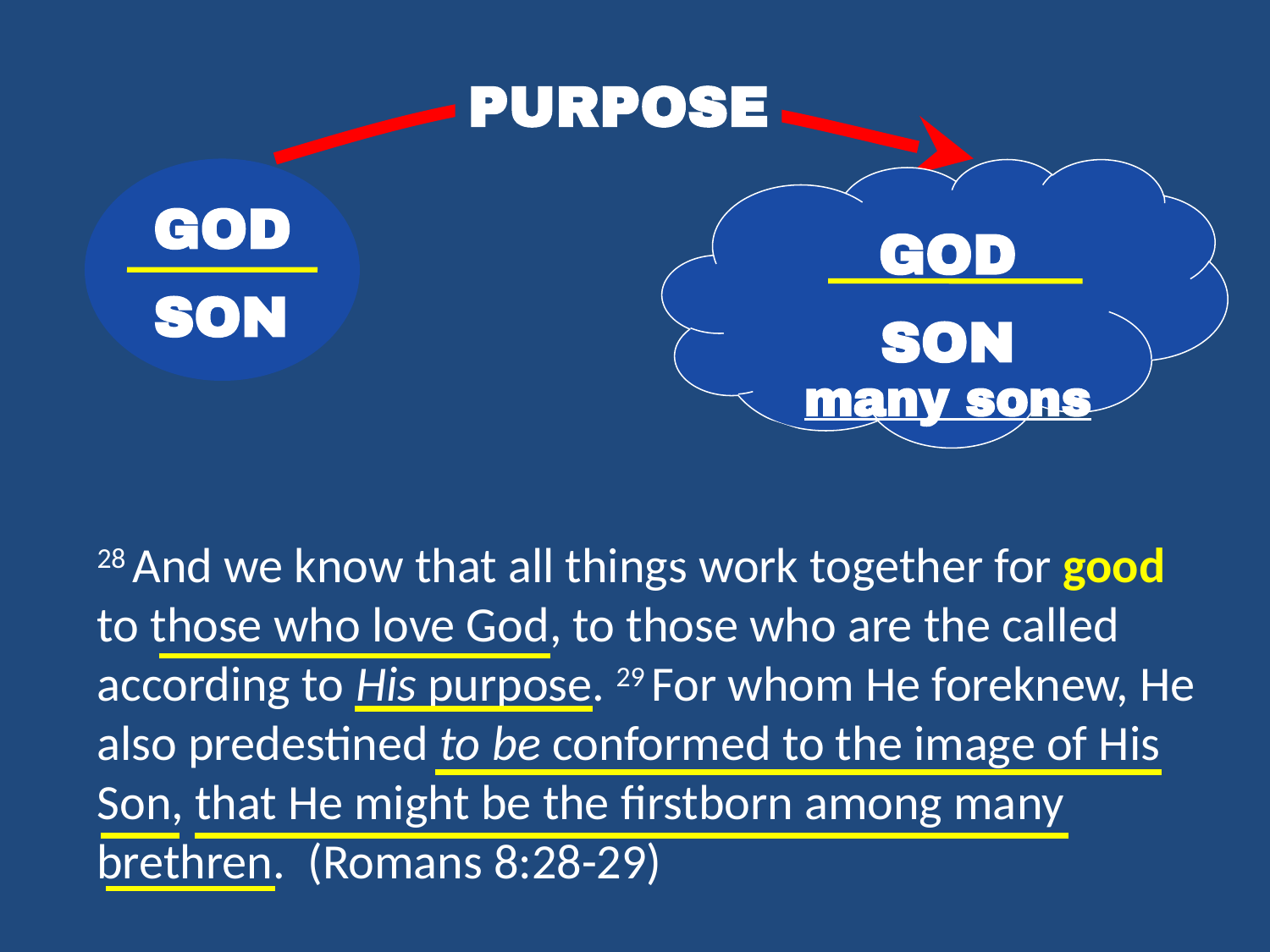

PURPOSE

GOD
SON

GOD
SON
many sons

28 And we know that all things work together for good to those who love God, to those who are the called according to His purpose. 29 For whom He foreknew, He also predestined to be conformed to the image of His Son, that He might be the firstborn among many brethren.  (Romans 8:28-29)